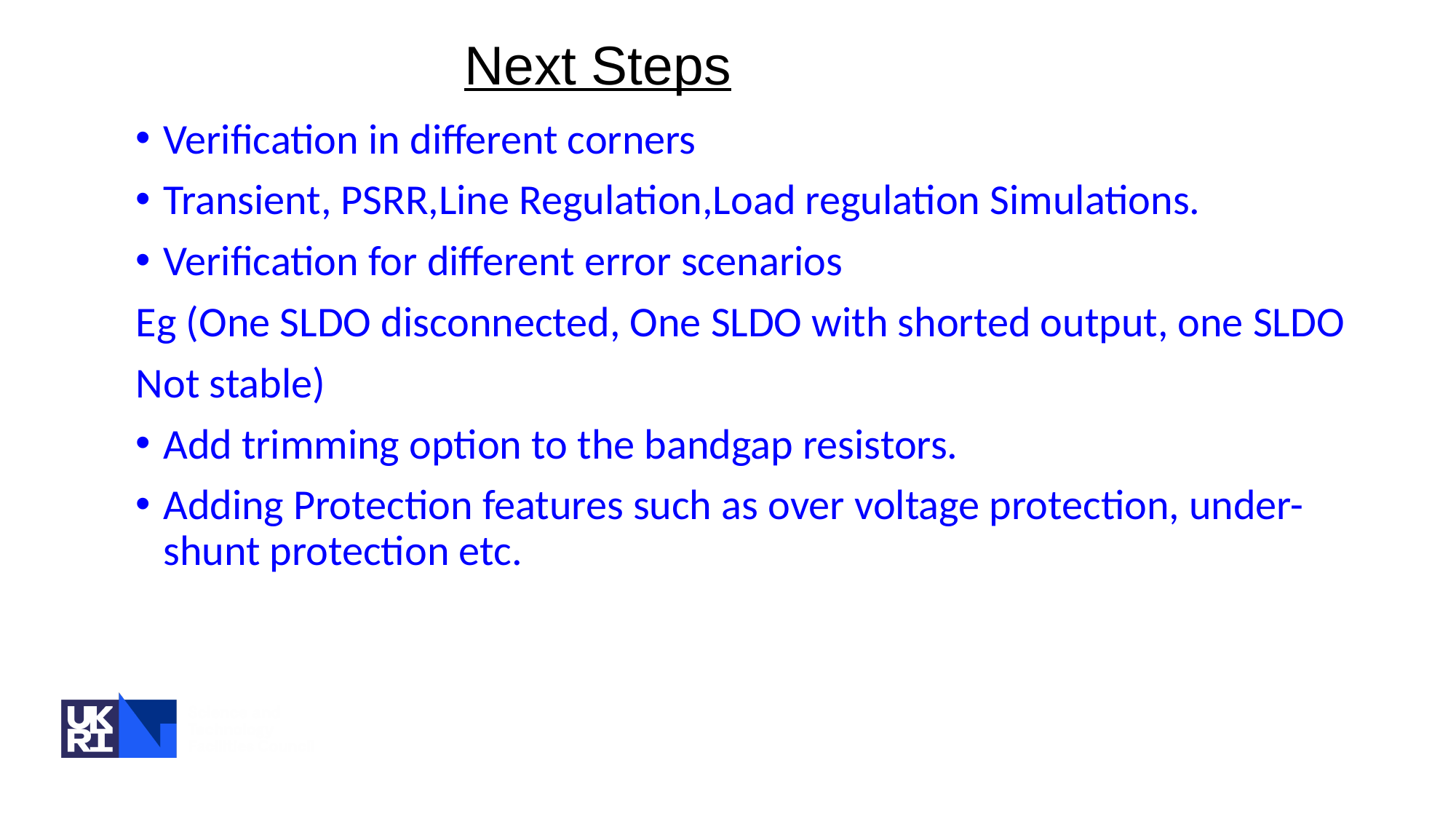

Next Steps
Verification in different corners
Transient, PSRR,Line Regulation,Load regulation Simulations.
Verification for different error scenarios
Eg (One SLDO disconnected, One SLDO with shorted output, one SLDO
Not stable)
Add trimming option to the bandgap resistors.
Adding Protection features such as over voltage protection, under-shunt protection etc.